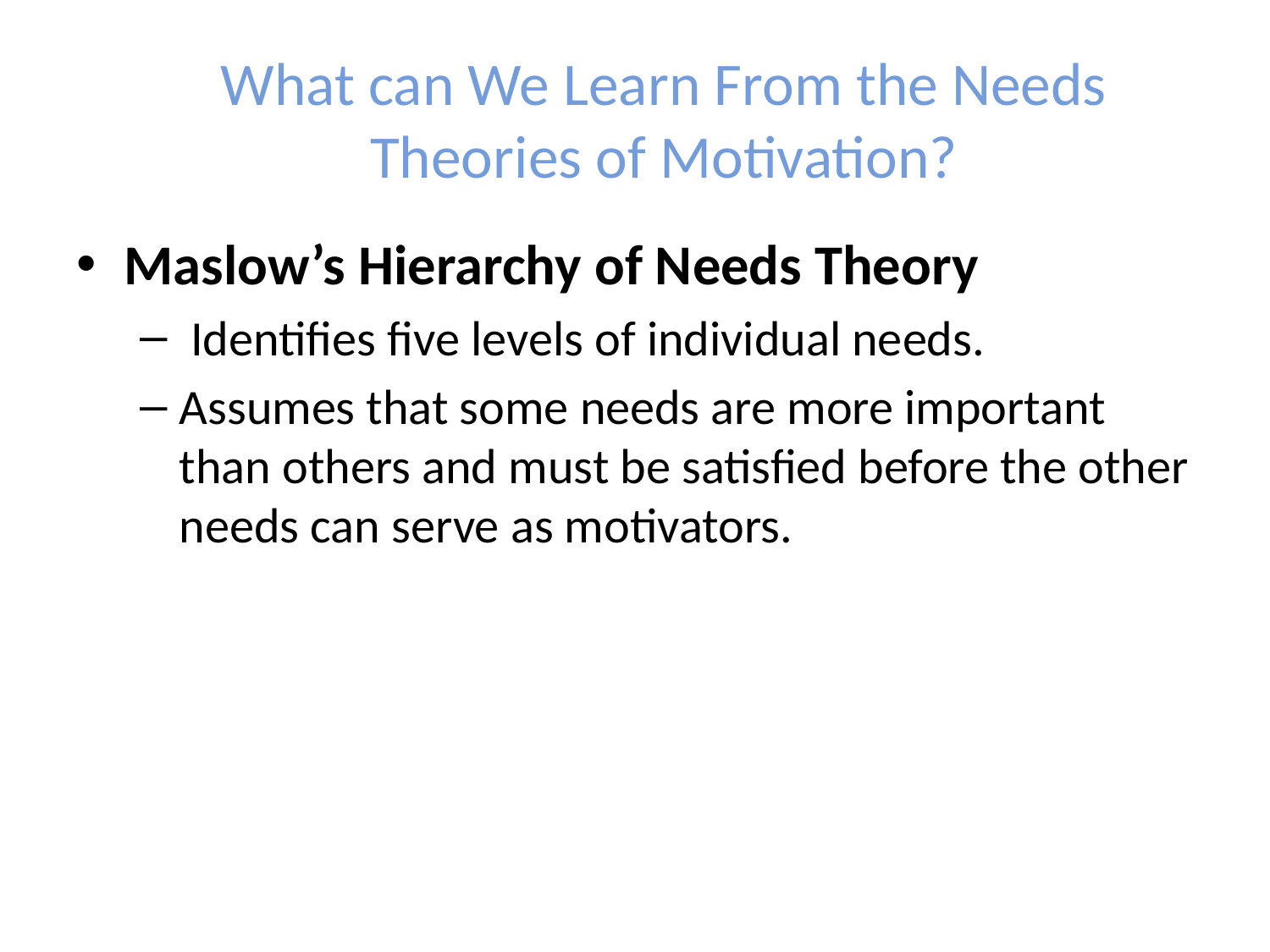

# What can We Learn From the Needs Theories of Motivation?
Maslow’s Hierarchy of Needs Theory
 Identifies five levels of individual needs.
Assumes that some needs are more important than others and must be satisfied before the other needs can serve as motivators.